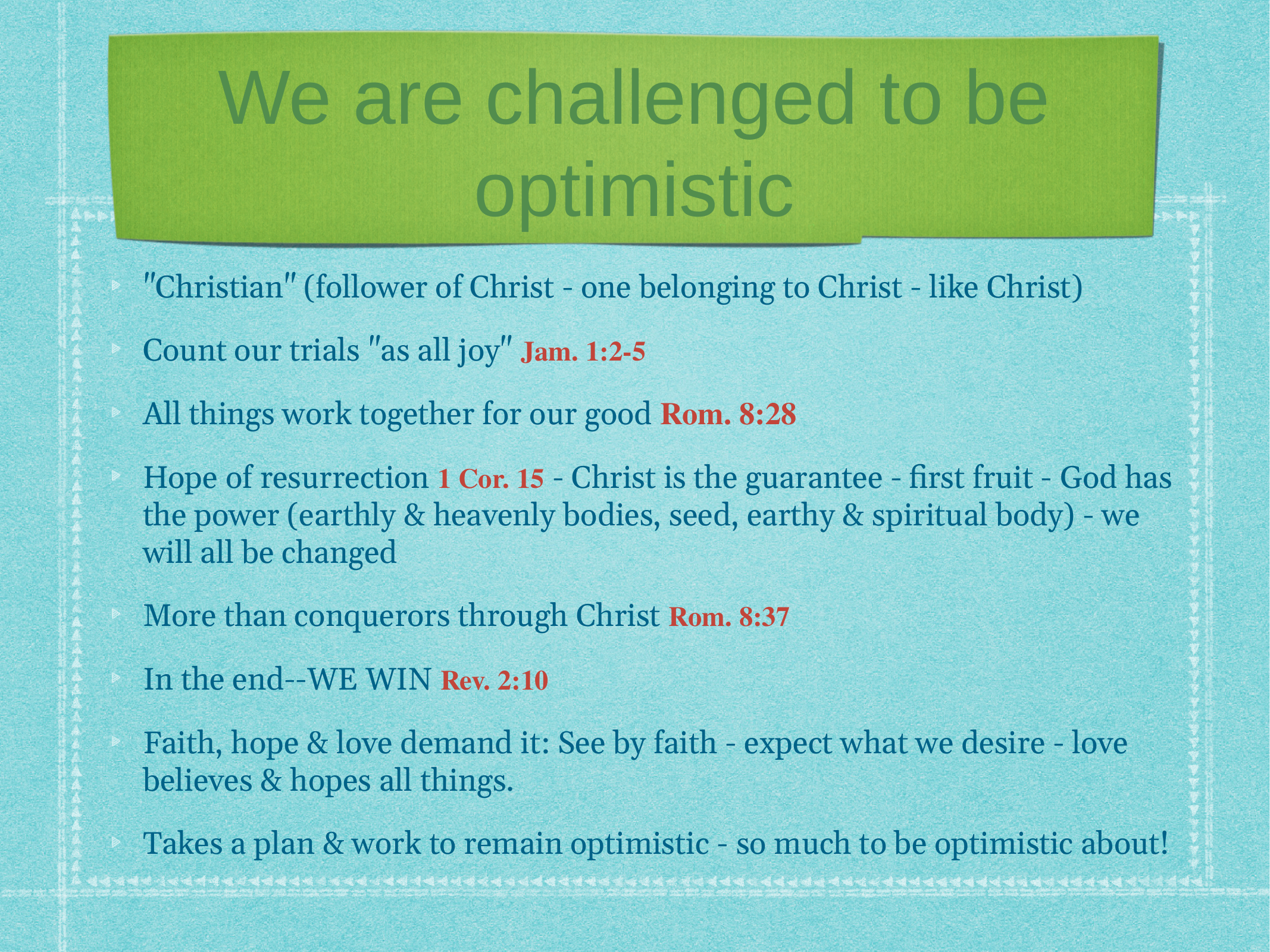

# We are challenged to be optimistic
"Christian" (follower of Christ - one belonging to Christ - like Christ)
Count our trials "as all joy" Jam. 1:2-5
All things work together for our good Rom. 8:28
Hope of resurrection 1 Cor. 15 - Christ is the guarantee - first fruit - God has the power (earthly & heavenly bodies, seed, earthy & spiritual body) - we will all be changed
More than conquerors through Christ Rom. 8:37
In the end--WE WIN Rev. 2:10
Faith, hope & love demand it: See by faith - expect what we desire - love believes & hopes all things.
Takes a plan & work to remain optimistic - so much to be optimistic about!